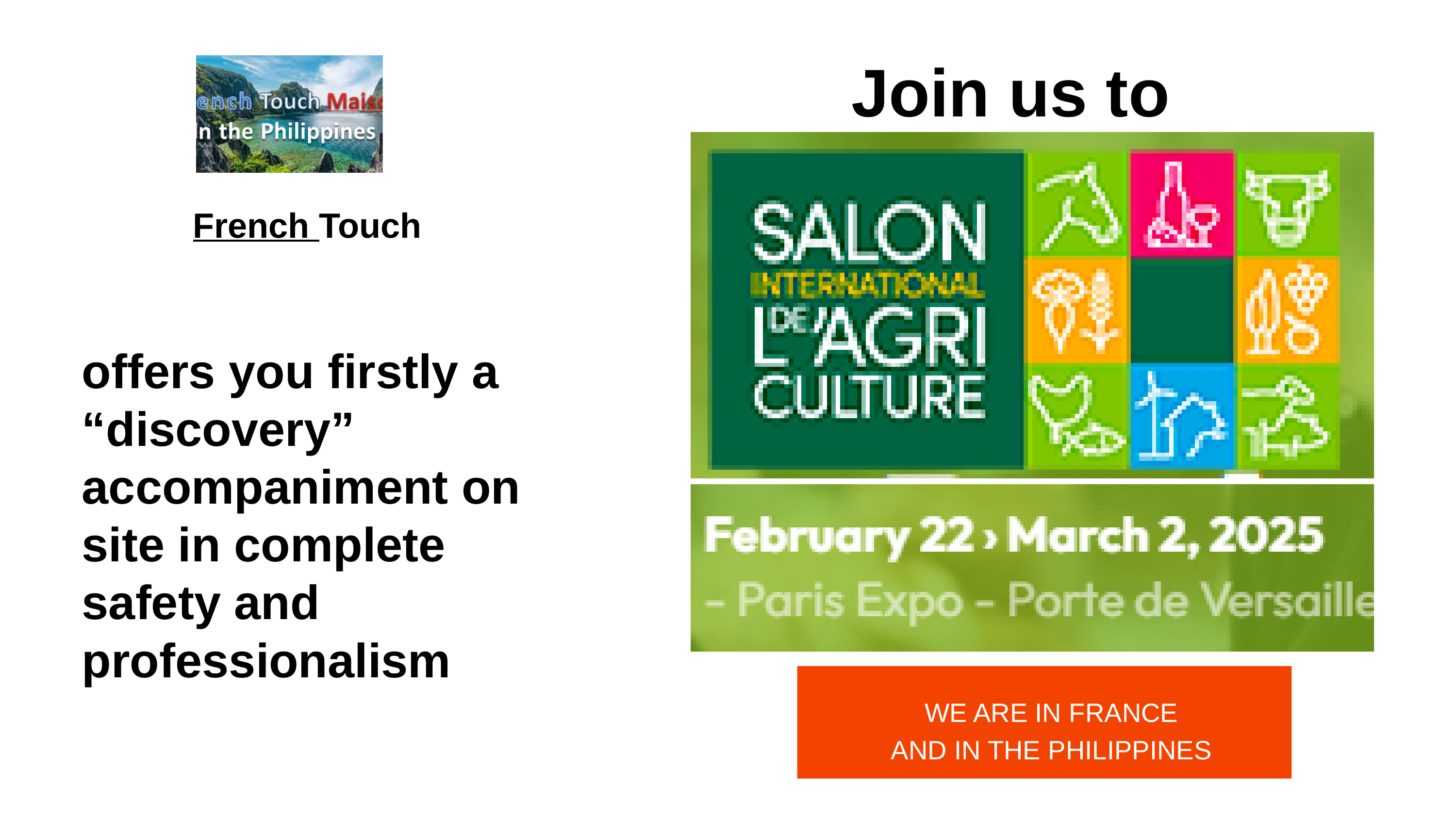

Join us to

French Touch

offers you firstly a “discovery” accompaniment on site in complete safety and professionalism

WE ARE IN FRANCE
AND IN THE PHILIPPINES